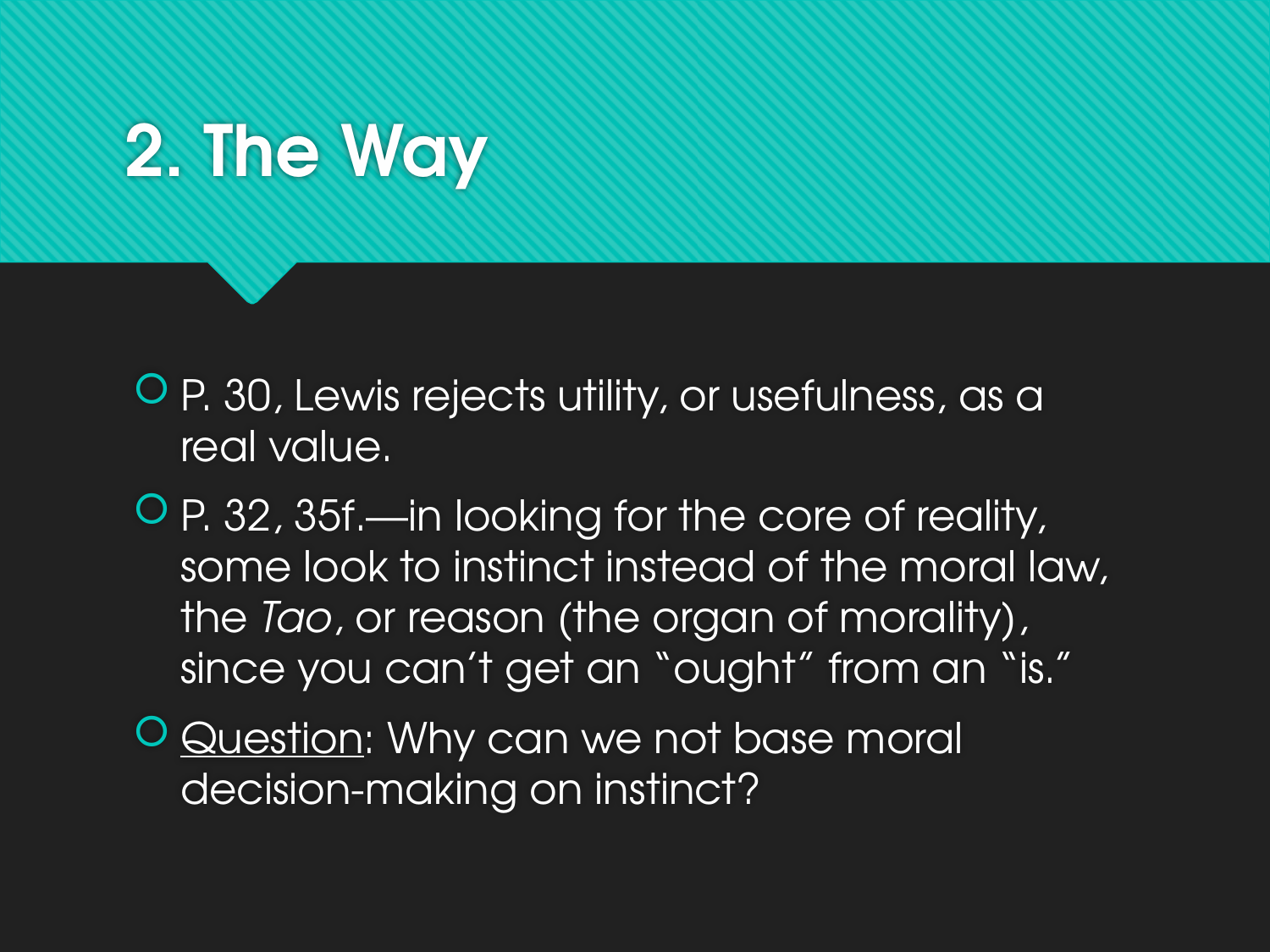

# 2. The Way
P. 30, Lewis rejects utility, or usefulness, as a real value.
P. 32, 35f.—in looking for the core of reality, some look to instinct instead of the moral law, the Tao, or reason (the organ of morality), since you can’t get an “ought” from an “is.”
Question: Why can we not base moral decision-making on instinct?